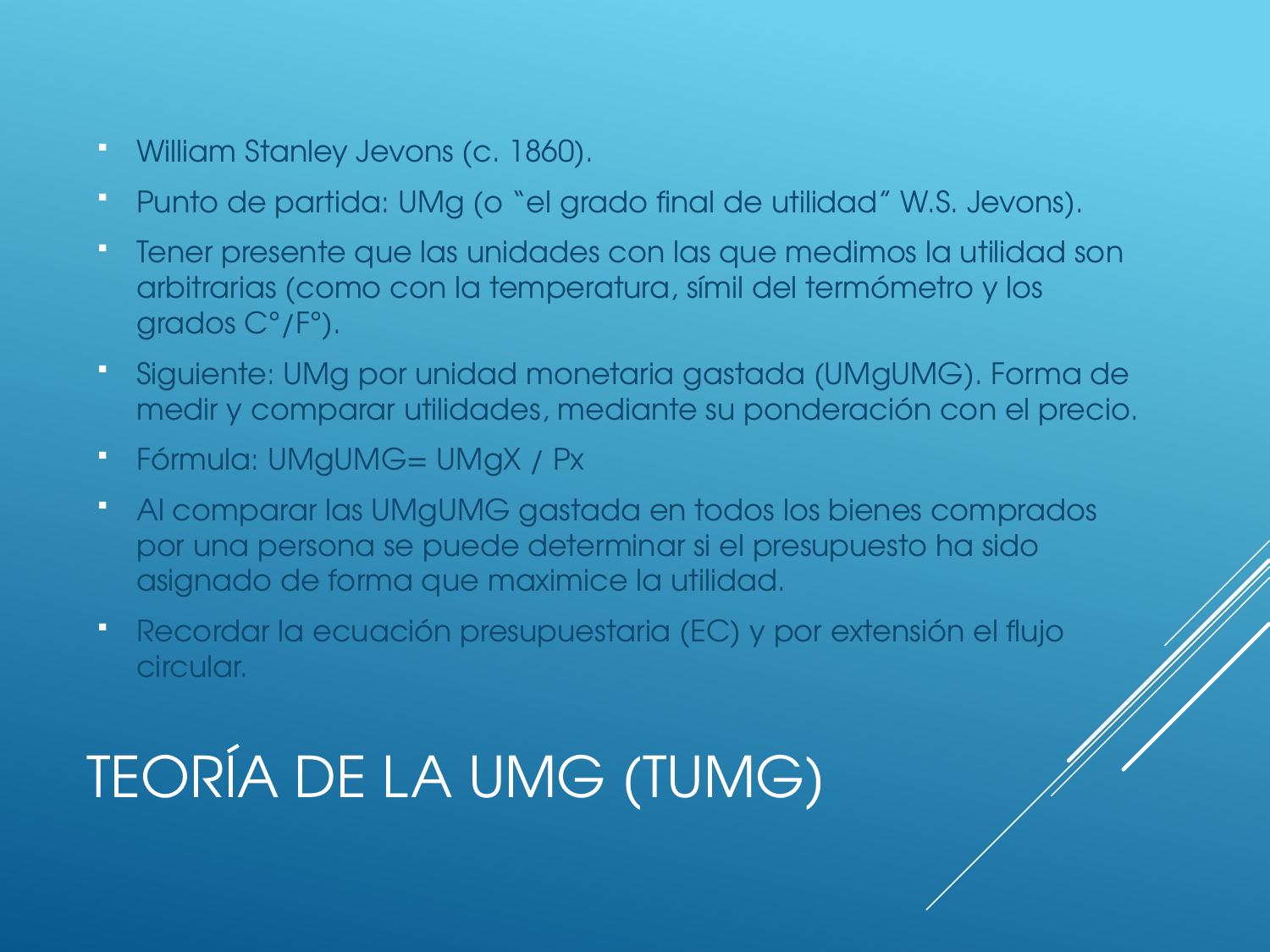

William Stanley Jevons (c. 1860).
Punto de partida: UMg (o “el grado final de utilidad” W.S. Jevons).
Tener presente que las unidades con las que medimos la utilidad son arbitrarias (como con la temperatura, símil del termómetro y los grados C°/F°).
Siguiente: UMg por unidad monetaria gastada (UMgUMG). Forma de medir y comparar utilidades, mediante su ponderación con el precio.
Fórmula: UMgUMG= UMgX / Px
Al comparar las UMgUMG gastada en todos los bienes comprados por una persona se puede determinar si el presupuesto ha sido asignado de forma que maximice la utilidad.
Recordar la ecuación presupuestaria (EC) y por extensión el flujo circular.
# Teoría de la UMg (TUMG)